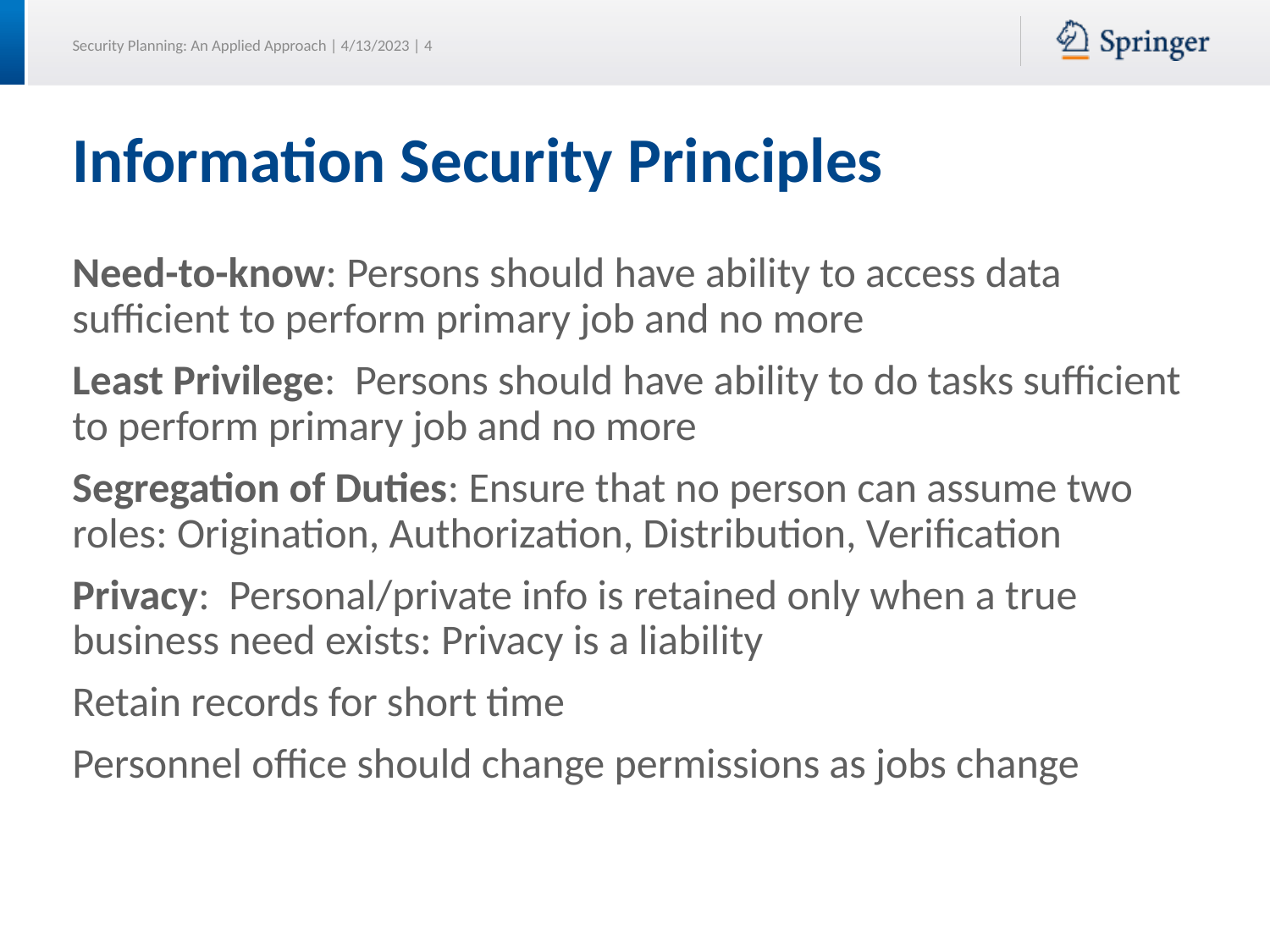

# Information Security Principles
Need-to-know: Persons should have ability to access data sufficient to perform primary job and no more
Least Privilege:  Persons should have ability to do tasks sufficient to perform primary job and no more
Segregation of Duties: Ensure that no person can assume two roles: Origination, Authorization, Distribution, Verification
Privacy:  Personal/private info is retained only when a true business need exists: Privacy is a liability
Retain records for short time
Personnel office should change permissions as jobs change